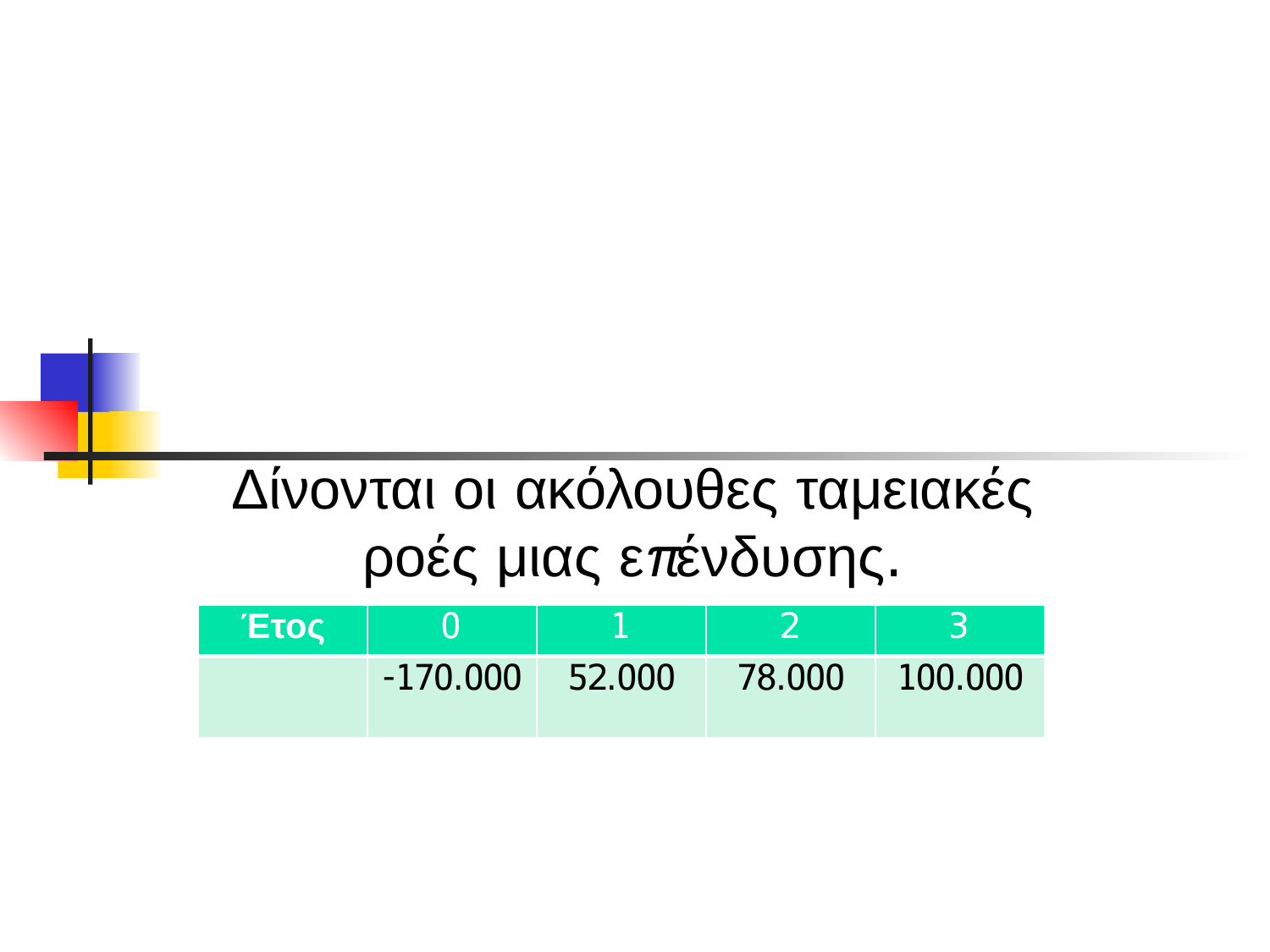

#
Δίνονται οι ακόλουθες ταμειακές ροές μιας επένδυσης.

| Έτος | 0 | 1 | 2 | 3 |
| --- | --- | --- | --- | --- |
|  | -170.000 | 52.000 | 78.000 | 100.000 |